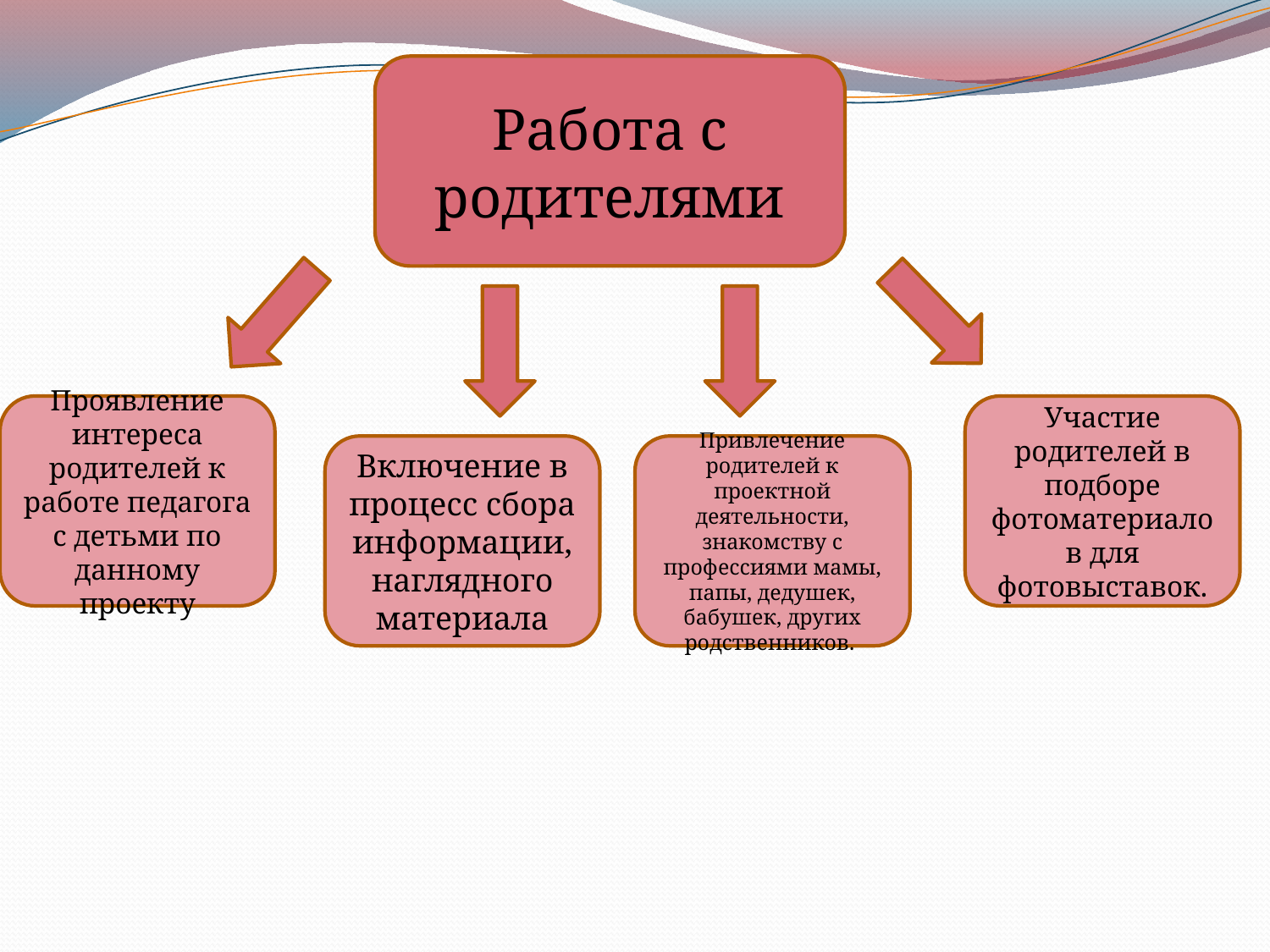

Работа с родителями

Проявление интереса родителей к работе педагога с детьми по данному проекту
Участие родителей в подборе фотоматериалов для фотовыставок.
Включение в процесс сбора информации, наглядного материала
Привлечение родителей к проектной деятельности, знакомству с профессиями мамы, папы, дедушек, бабушек, других родственников.